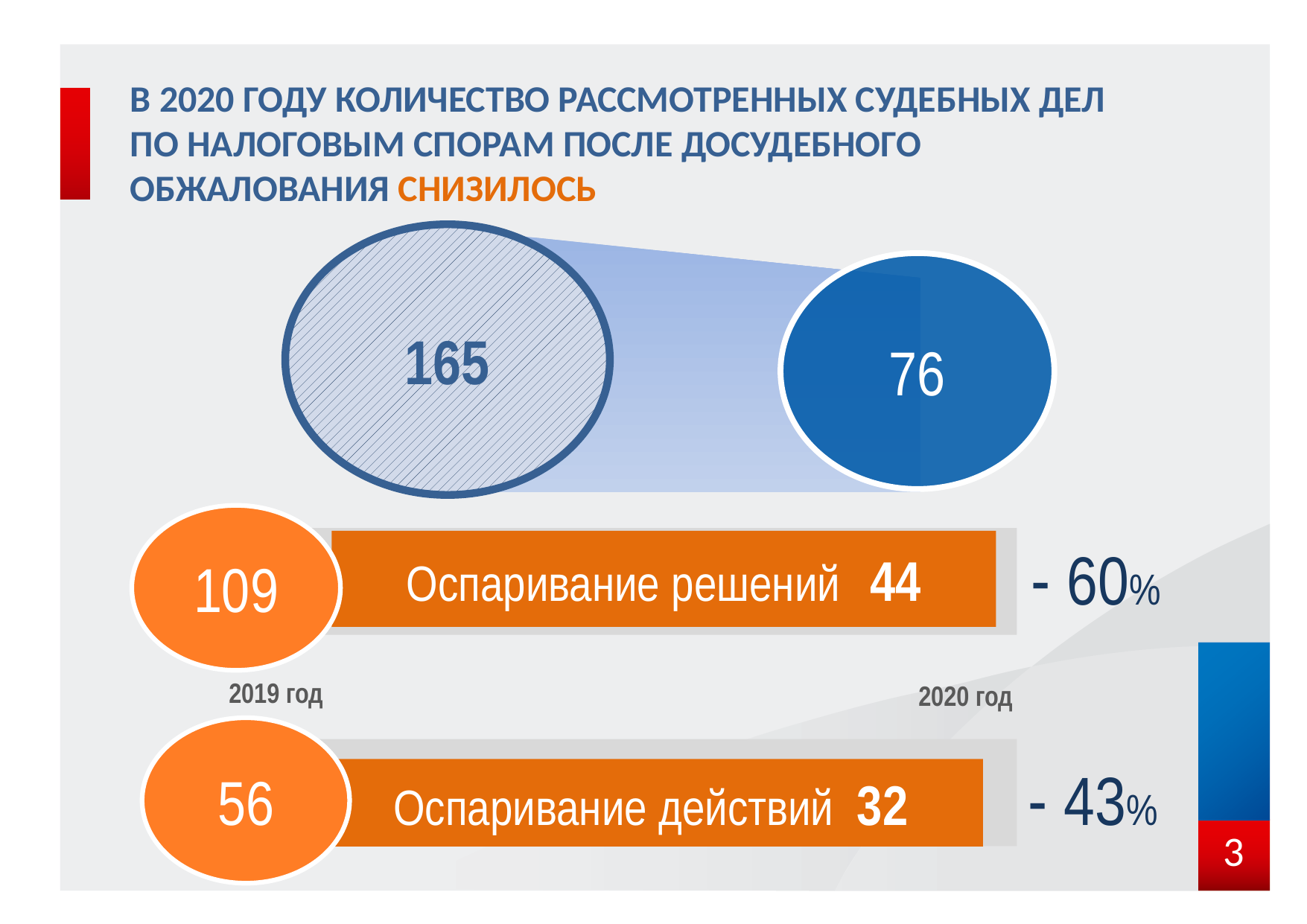

# В 2020 ГОДУ КОЛИЧЕСТВО РАССМОТРЕННЫХ СУДЕБНЫХ ДЕЛ ПО НАЛОГОВЫМ СПОРАМ ПОСЛЕ ДОСУДЕБНОГО ОБЖАЛОВАНИЯ СНИЗИЛОСЬ
165

76
109

- 60%
Оспаривание решений    44
2019 год
2020 год
56

- 43%
Оспаривание действий  32
3